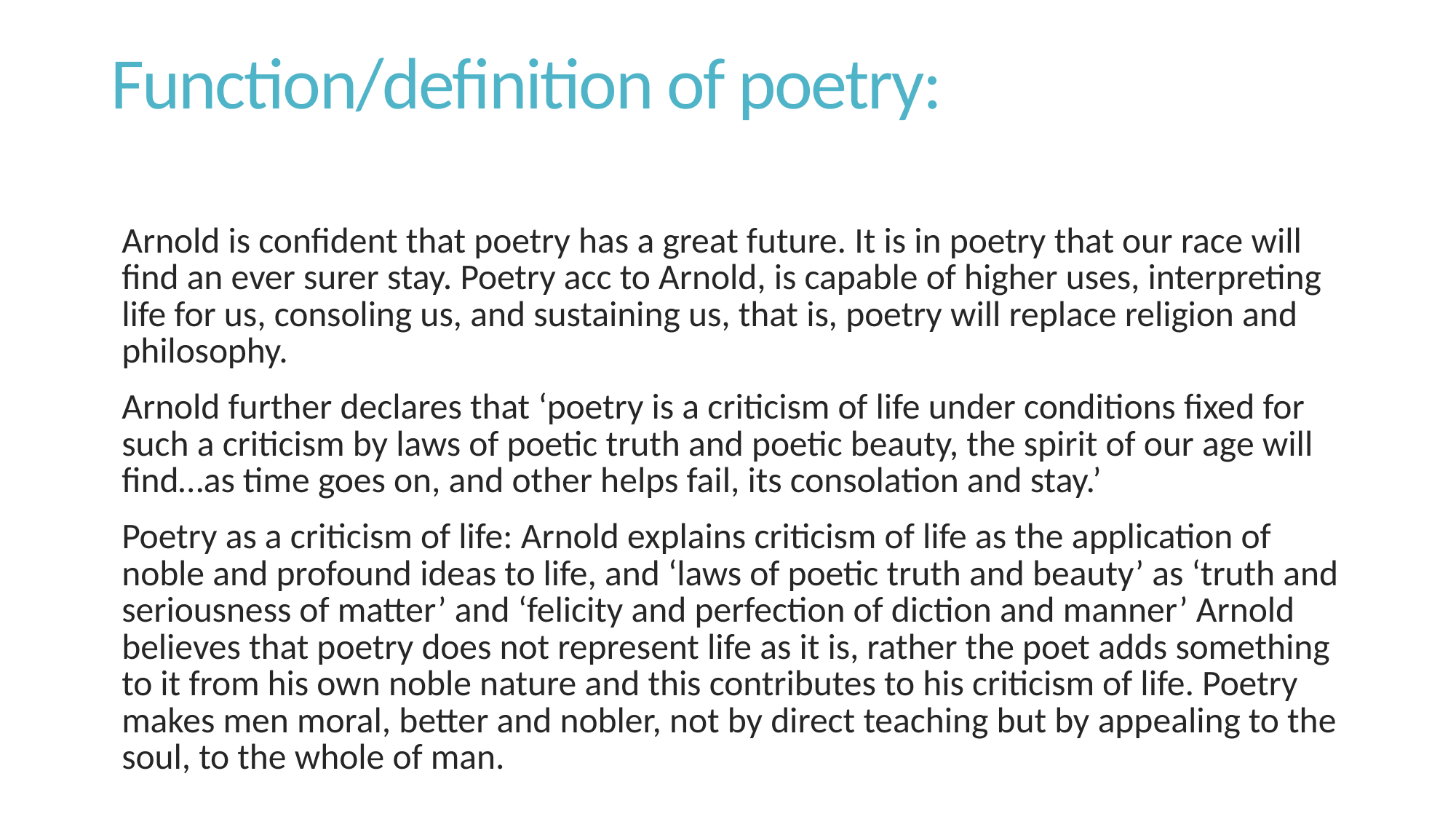

# Function/definition of poetry:
Arnold is confident that poetry has a great future. It is in poetry that our race will find an ever surer stay. Poetry acc to Arnold, is capable of higher uses, interpreting life for us, consoling us, and sustaining us, that is, poetry will replace religion and philosophy.
Arnold further declares that ‘poetry is a criticism of life under conditions fixed for such a criticism by laws of poetic truth and poetic beauty, the spirit of our age will find…as time goes on, and other helps fail, its consolation and stay.’
Poetry as a criticism of life: Arnold explains criticism of life as the application of noble and profound ideas to life, and ‘laws of poetic truth and beauty’ as ‘truth and seriousness of matter’ and ‘felicity and perfection of diction and manner’ Arnold believes that poetry does not represent life as it is, rather the poet adds something to it from his own noble nature and this contributes to his criticism of life. Poetry makes men moral, better and nobler, not by direct teaching but by appealing to the soul, to the whole of man.